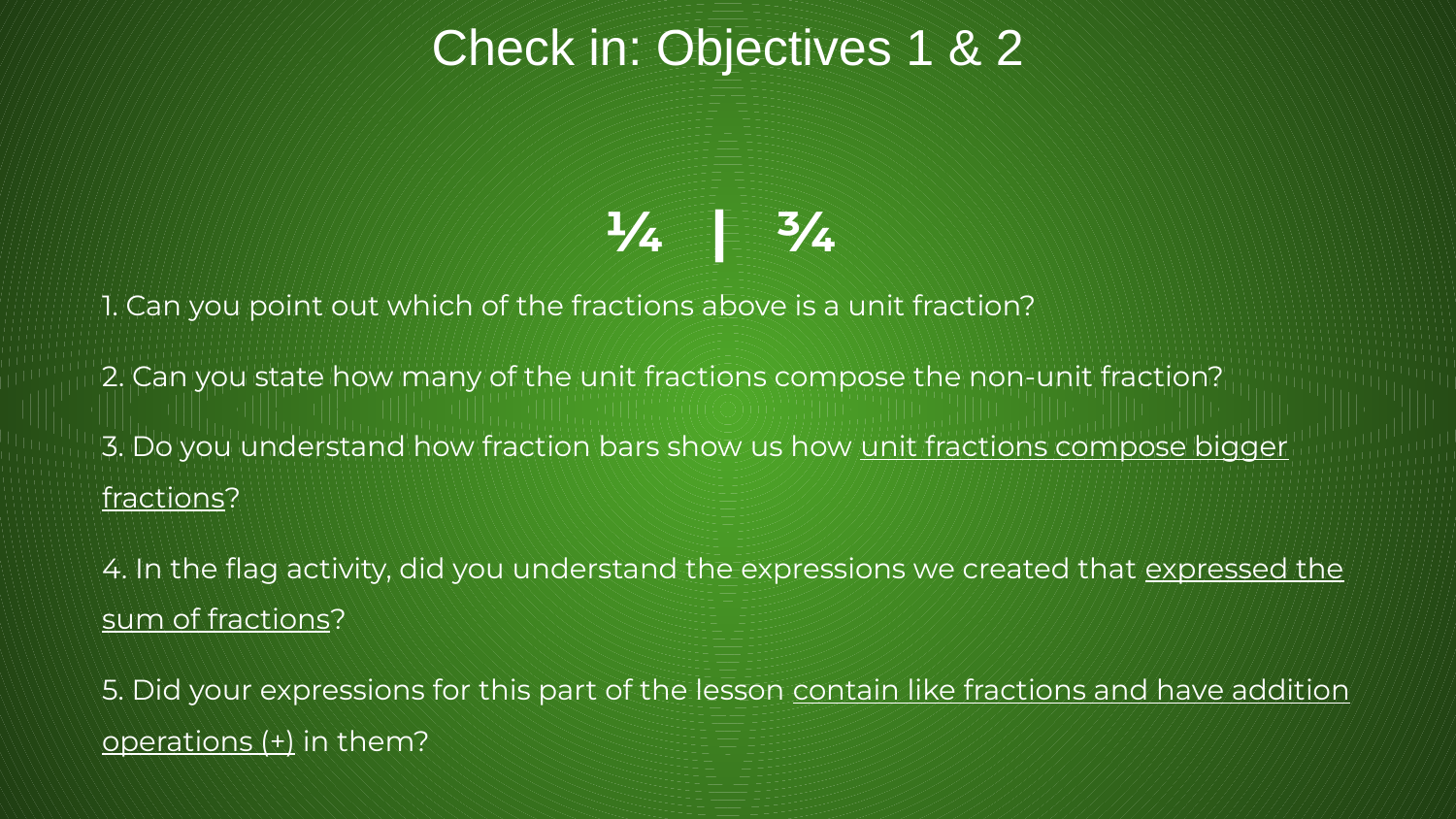

Check in: Objectives 1 & 2
¼   |   ¾
1. Can you point out which of the fractions above is a unit fraction?
2. Can you state how many of the unit fractions compose the non-unit fraction?
3. Do you understand how fraction bars show us how unit fractions compose bigger fractions?
4. In the flag activity, did you understand the expressions we created that expressed the sum of fractions?
5. Did your expressions for this part of the lesson contain like fractions and have addition operations (+) in them?